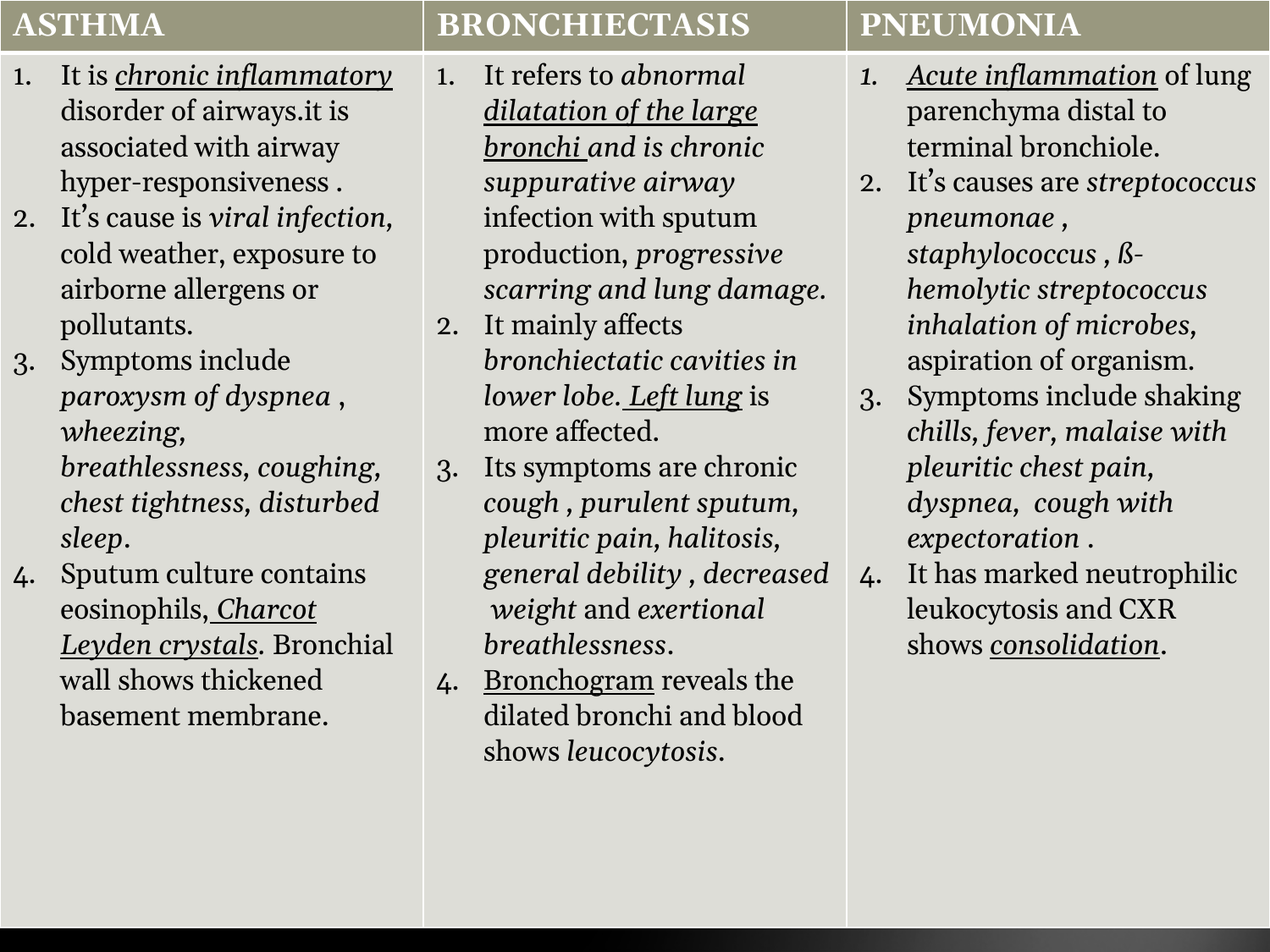

| ASTHMA | BRONCHIECTASIS | PNEUMONIA |
| --- | --- | --- |
| It is chronic inflammatory disorder of airways.it is associated with airway hyper-responsiveness . It’s cause is viral infection, cold weather, exposure to airborne allergens or pollutants. Symptoms include paroxysm of dyspnea , wheezing, breathlessness, coughing, chest tightness, disturbed sleep. Sputum culture contains eosinophils, Charcot Leyden crystals. Bronchial wall shows thickened basement membrane. | It refers to abnormal dilatation of the large bronchi and is chronic suppurative airway infection with sputum production, progressive scarring and lung damage. It mainly affects bronchiectatic cavities in lower lobe. Left lung is more affected. Its symptoms are chronic cough , purulent sputum, pleuritic pain, halitosis, general debility , decreased weight and exertional breathlessness. Bronchogram reveals the dilated bronchi and blood shows leucocytosis. | Acute inflammation of lung parenchyma distal to terminal bronchiole. It’s causes are streptococcus pneumonae , staphylococcus , ß- hemolytic streptococcus inhalation of microbes, aspiration of organism. Symptoms include shaking chills, fever, malaise with pleuritic chest pain, dyspnea, cough with expectoration . It has marked neutrophilic leukocytosis and CXR shows consolidation. |
#